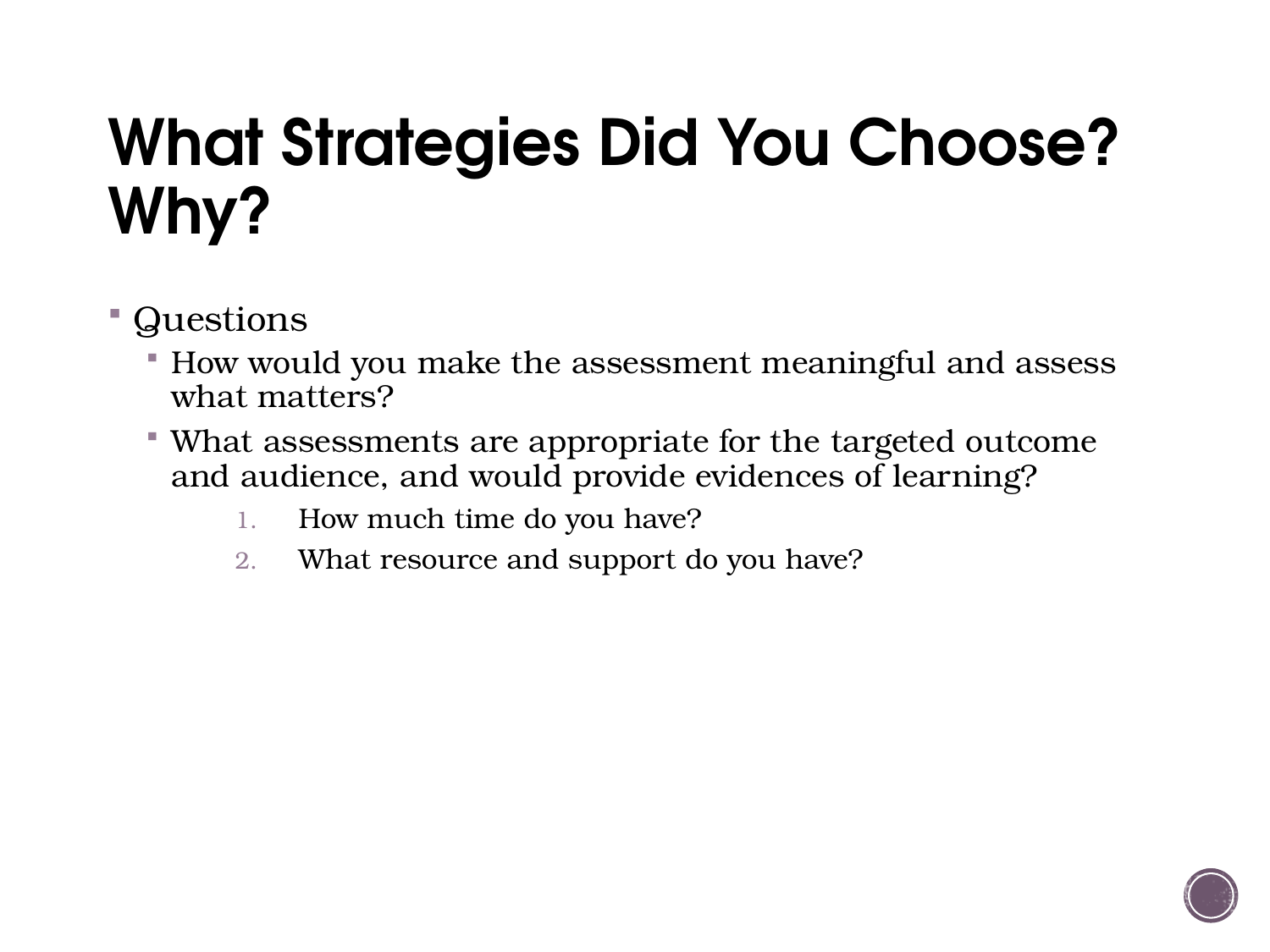

# What Strategies Did You Choose? Why?
Questions
How would you make the assessment meaningful and assess what matters?
What assessments are appropriate for the targeted outcome and audience, and would provide evidences of learning?
How much time do you have?
What resource and support do you have?